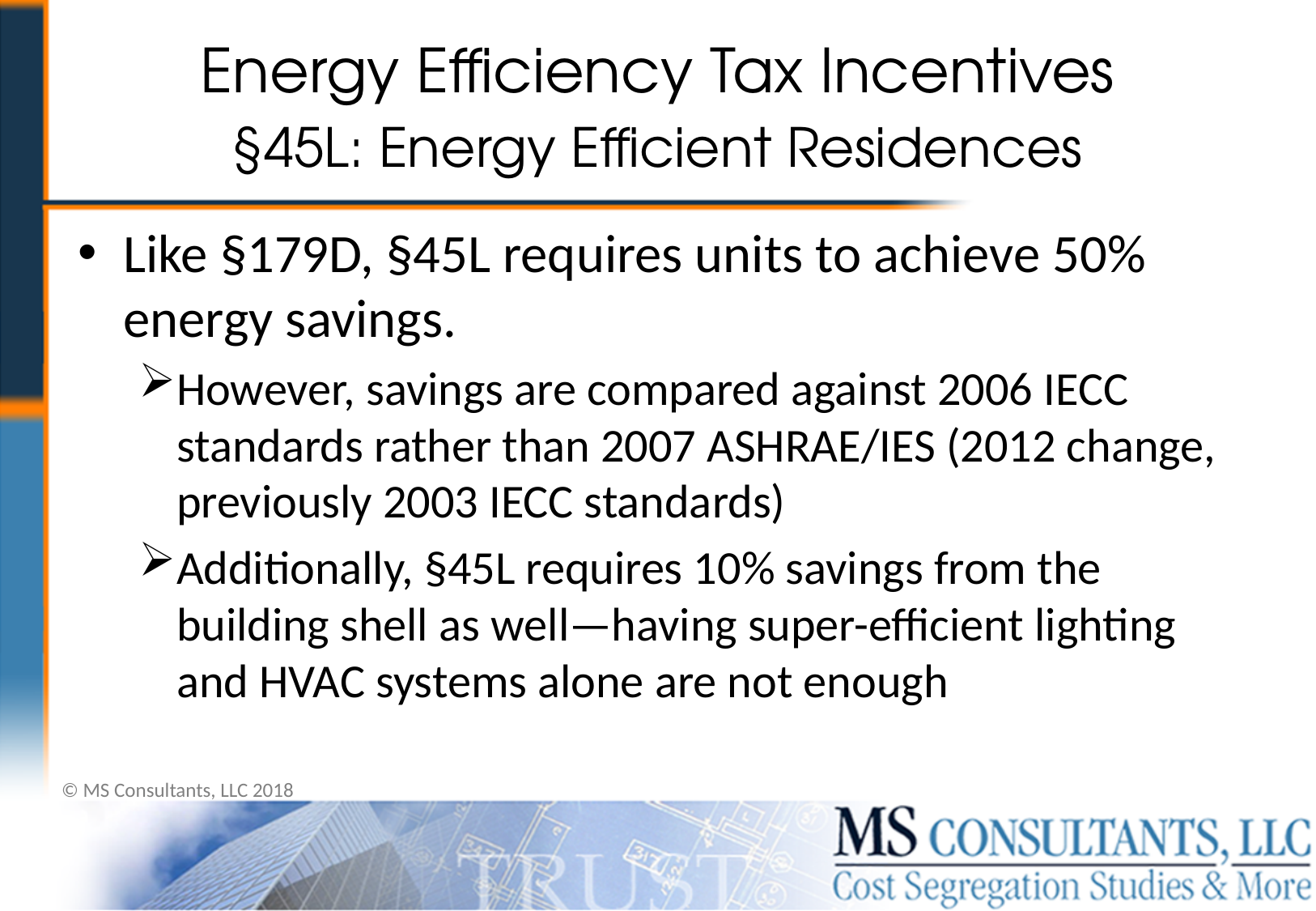

Energy Efficiency Tax Incentives
#
§45L: Energy Efficient Residences
Like §179D, §45L requires units to achieve 50% energy savings.
However, savings are compared against 2006 IECC standards rather than 2007 ASHRAE/IES (2012 change, previously 2003 IECC standards)
Additionally, §45L requires 10% savings from the building shell as well—having super-efficient lighting and HVAC systems alone are not enough